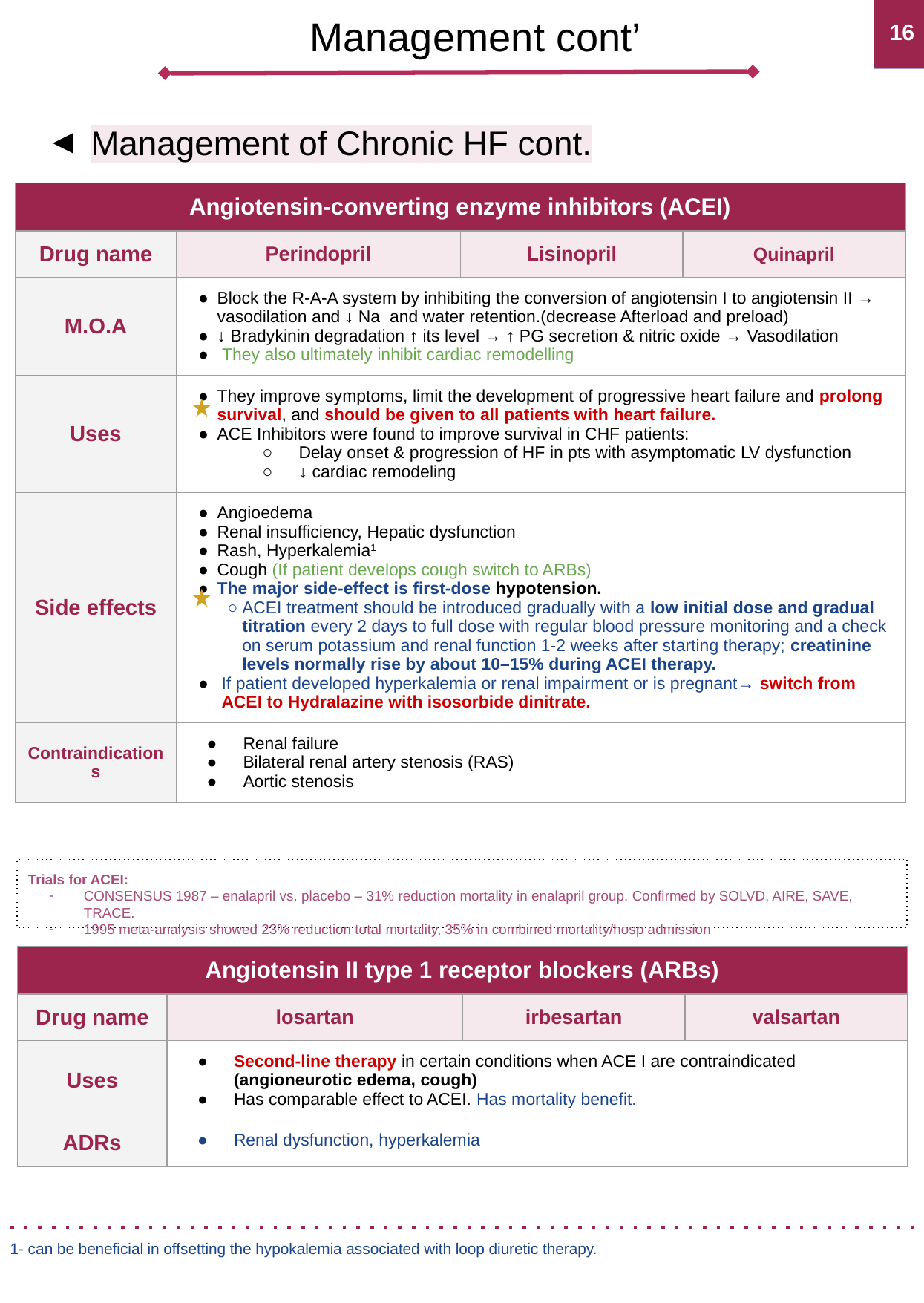

Management cont’
Management of Chronic HF cont.
| Angiotensin-converting enzyme inhibitors (ACEI) |  |  |  |
| --- | --- | --- | --- |
| Drug name | Perindopril | Lisinopril | Quinapril |
| M.O.A | Block the R-A-A system by inhibiting the conversion of angiotensin I to angiotensin II → vasodilation and ↓ Na and water retention.(decrease Afterload and preload) ↓ Bradykinin degradation ↑ its level → ↑ PG secretion & nitric oxide → Vasodilation They also ultimately inhibit cardiac remodelling |  |  |
| Uses | They improve symptoms, limit the development of progressive heart failure and prolong survival, and should be given to all patients with heart failure. ACE Inhibitors were found to improve survival in CHF patients: Delay onset & progression of HF in pts with asymptomatic LV dysfunction ↓ cardiac remodeling |  |  |
| Side effects | Angioedema Renal insufficiency, Hepatic dysfunction Rash, Hyperkalemia1 Cough (If patient develops cough switch to ARBs) The major side-effect is first-dose hypotension. ACEI treatment should be introduced gradually with a low initial dose and gradual titration every 2 days to full dose with regular blood pressure monitoring and a check on serum potassium and renal function 1-2 weeks after starting therapy; creatinine levels normally rise by about 10–15% during ACEI therapy. If patient developed hyperkalemia or renal impairment or is pregnant→ switch from ACEI to Hydralazine with isosorbide dinitrate. |  |  |
| Contraindications | Renal failure Bilateral renal artery stenosis (RAS) Aortic stenosis |  |  |

Trials for ACEI:
CONSENSUS 1987 – enalapril vs. placebo – 31% reduction mortality in enalapril group. Confirmed by SOLVD, AIRE, SAVE, TRACE.
1995 meta-analysis showed 23% reduction total mortality, 35% in combined mortality/hosp admission
| Angiotensin II type 1 receptor blockers (ARBs) |  |  |  |
| --- | --- | --- | --- |
| Drug name | losartan | irbesartan | valsartan |
| Uses | Second-line therapy in certain conditions when ACE I are contraindicated (angioneurotic edema, cough) Has comparable effect to ACEI. Has mortality benefit. |  |  |
| ADRs | Renal dysfunction, hyperkalemia |  |  |
| Angiotensin II type 1 receptor blockers (ARBs) |  |  |  |
| --- | --- | --- | --- |
| Drug name | losartan | ibersartan | valsartan |
| Uses | Second-line therapy in patients intolerant of ACEI; Unlike ACEI they do not affect bradykinin metabolism and do not produce a cough. |  |  |
1- can be beneficial in offsetting the hypokalemia associated with loop diuretic therapy.